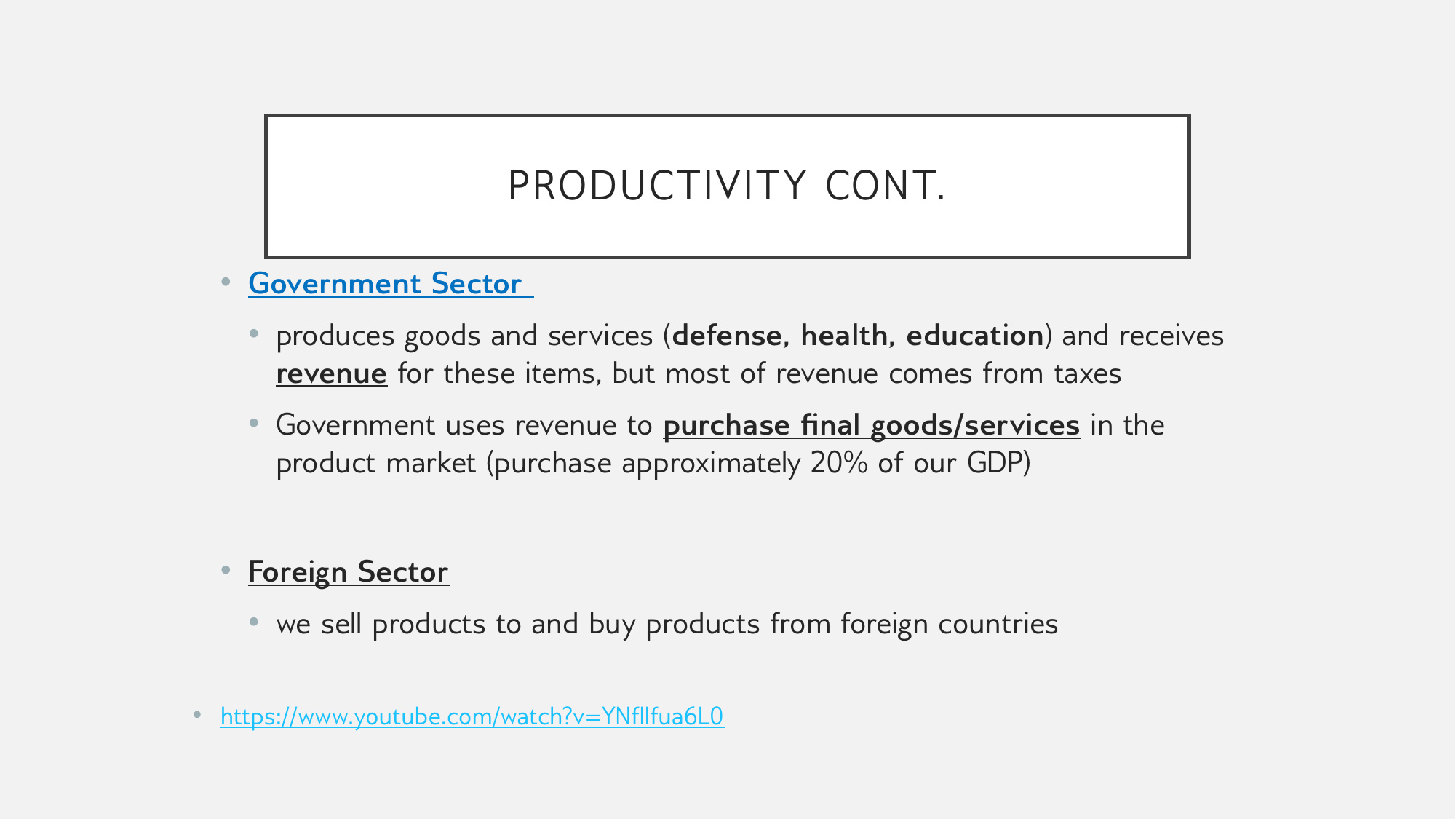

# Productivity cont.
Government Sector
produces goods and services (defense, health, education) and receives revenue for these items, but most of revenue comes from taxes
Government uses revenue to purchase final goods/services in the product market (purchase approximately 20% of our GDP)

Foreign Sector
we sell products to and buy products from foreign countries

https://www.youtube.com/watch?v=YNfIlfua6L0